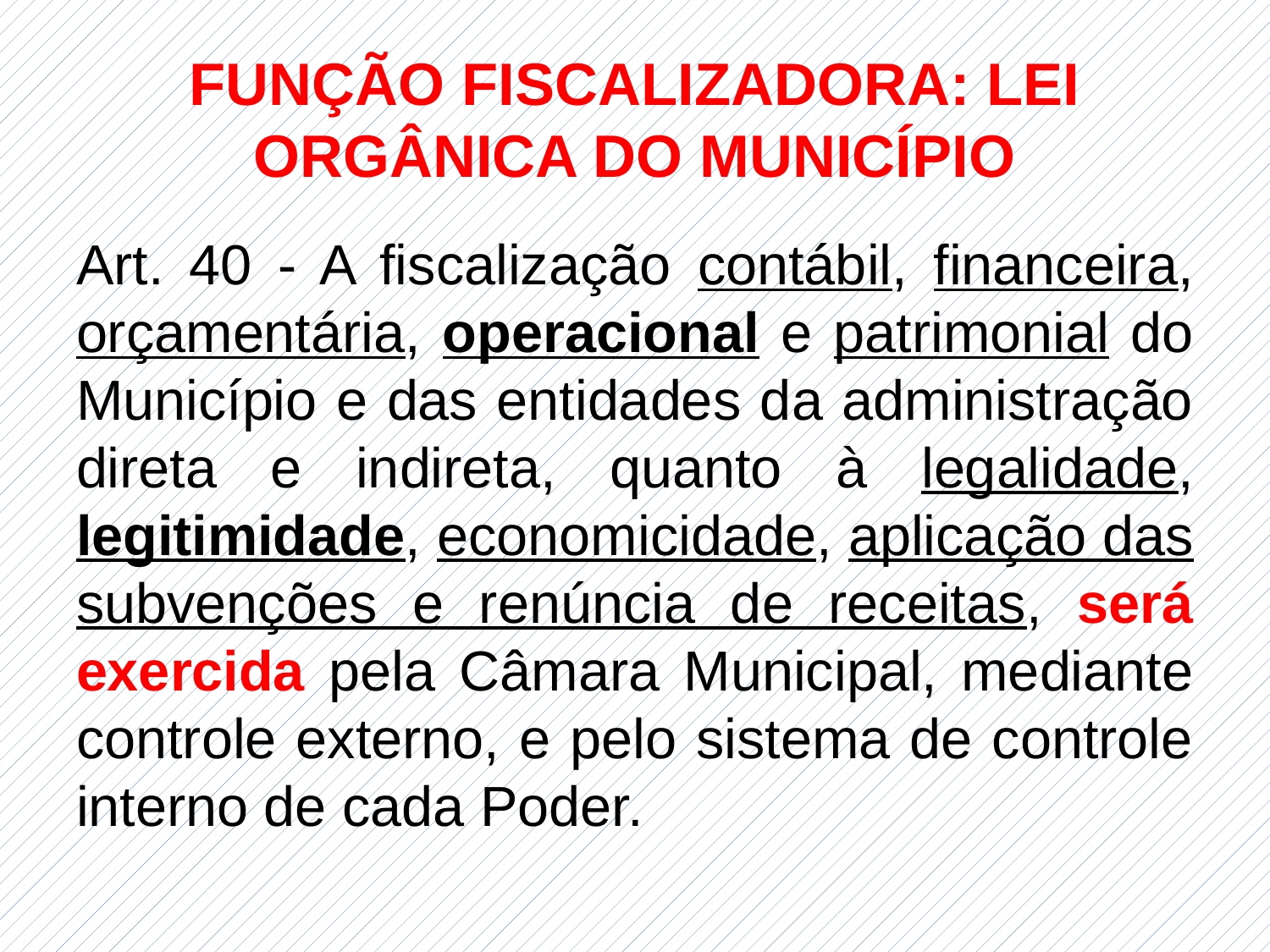

# FUNÇÃO FISCALIZADORA: LEI ORGÂNICA DO MUNICÍPIO
Art. 40 - A fiscalização contábil, financeira, orçamentária, operacional e patrimonial do Município e das entidades da administração direta e indireta, quanto à legalidade, legitimidade, economicidade, aplicação das subvenções e renúncia de receitas, será exercida pela Câmara Municipal, mediante controle externo, e pelo sistema de controle interno de cada Poder.